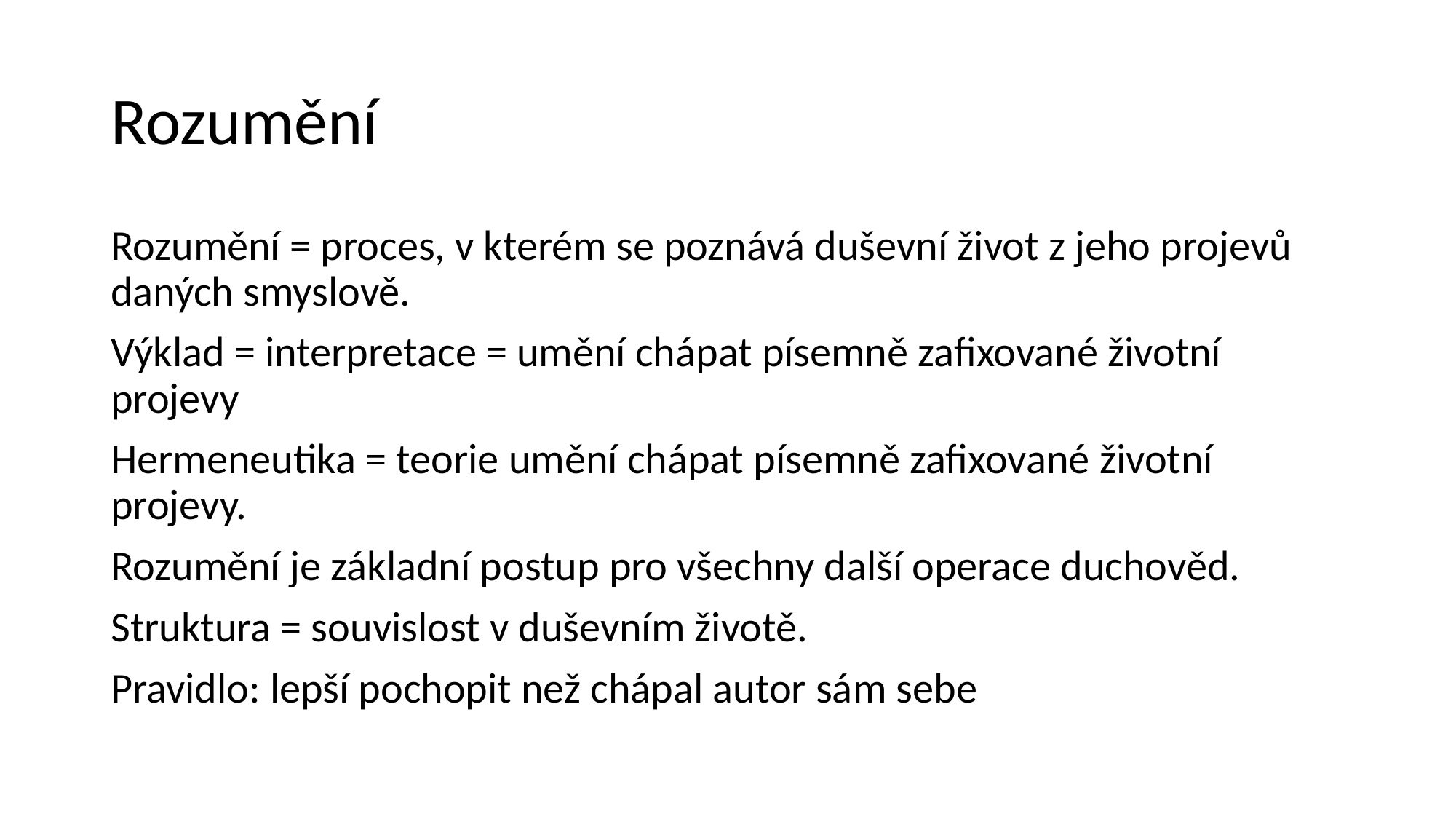

# Rozumění
Rozumění = proces, v kterém se poznává duševní život z jeho projevů daných smyslově.
Výklad = interpretace = umění chápat písemně zafixované životní projevy
Hermeneutika = teorie umění chápat písemně zafixované životní projevy.
Rozumění je základní postup pro všechny další operace duchověd.
Struktura = souvislost v duševním životě.
Pravidlo: lepší pochopit než chápal autor sám sebe